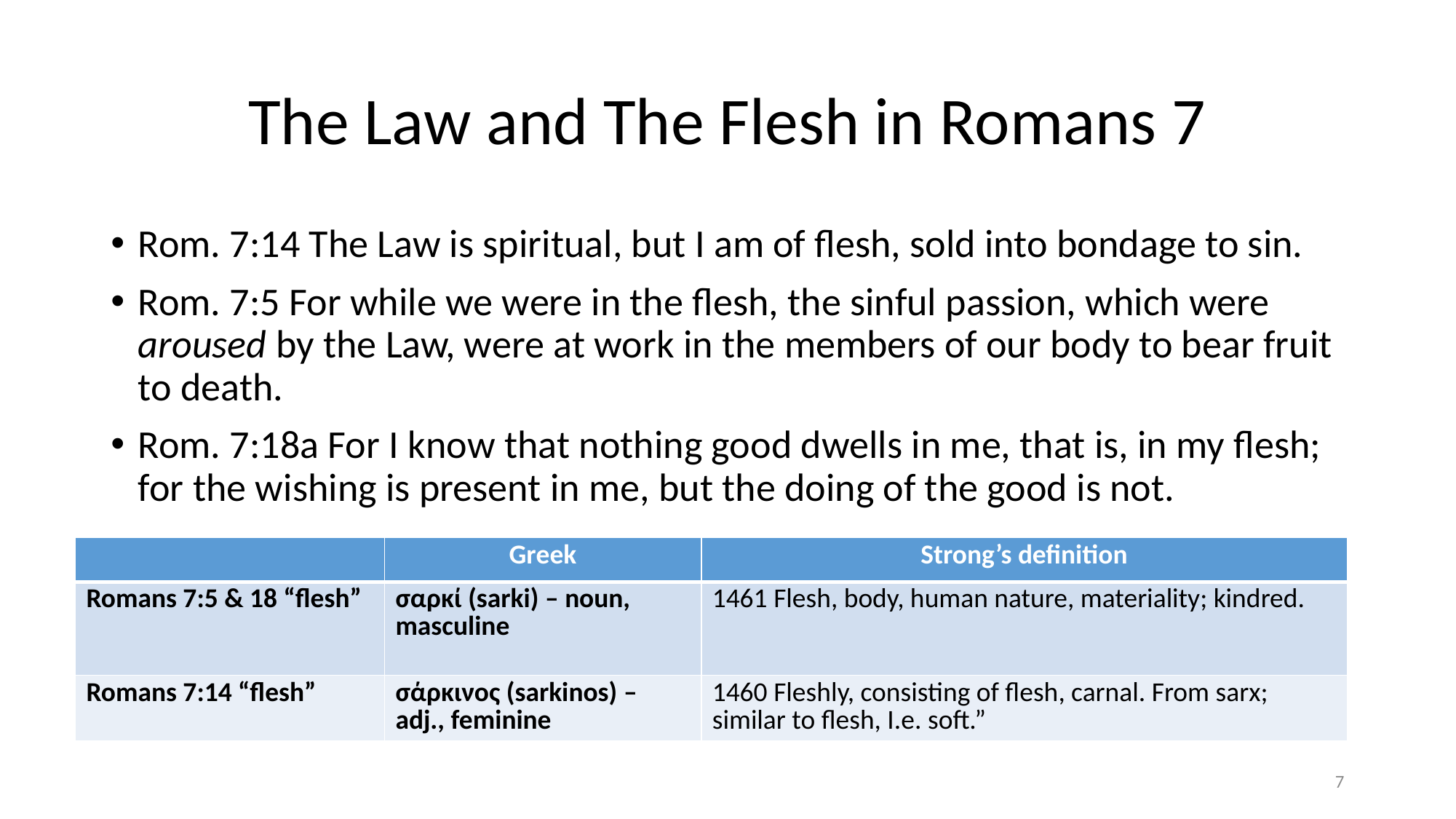

# The Law and The Flesh in Romans 7
Rom. 7:14 The Law is spiritual, but I am of flesh, sold into bondage to sin.
Rom. 7:5 For while we were in the flesh, the sinful passion, which were aroused by the Law, were at work in the members of our body to bear fruit to death.
Rom. 7:18a For I know that nothing good dwells in me, that is, in my flesh; for the wishing is present in me, but the doing of the good is not.

|  | Greek | Strong’s definition |
| --- | --- | --- |
| Romans 7:5 & 18 “flesh” | σαρκί (sarki) – noun, masculine | 1461 Flesh, body, human nature, materiality; kindred. |
| Romans 7:14 “flesh” | σάρκινος (sarkinos) – adj., feminine | 1460 Fleshly, consisting of flesh, carnal. From sarx; similar to flesh, I.e. soft.” |
7